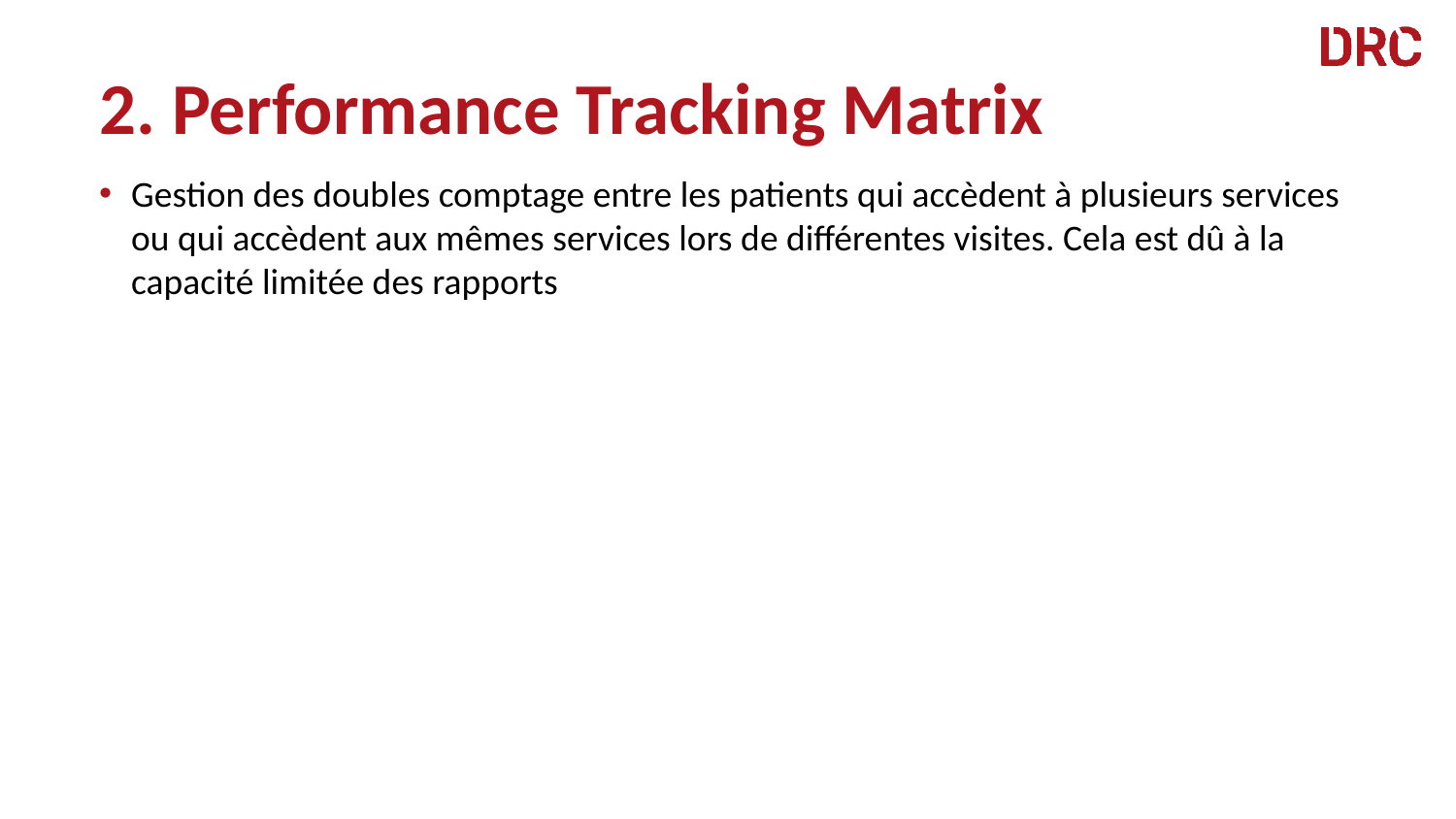

# 2. Performance Tracking Matrix
Gestion des doubles comptage entre les patients qui accèdent à plusieurs services ou qui accèdent aux mêmes services lors de différentes visites. Cela est dû à la capacité limitée des rapports